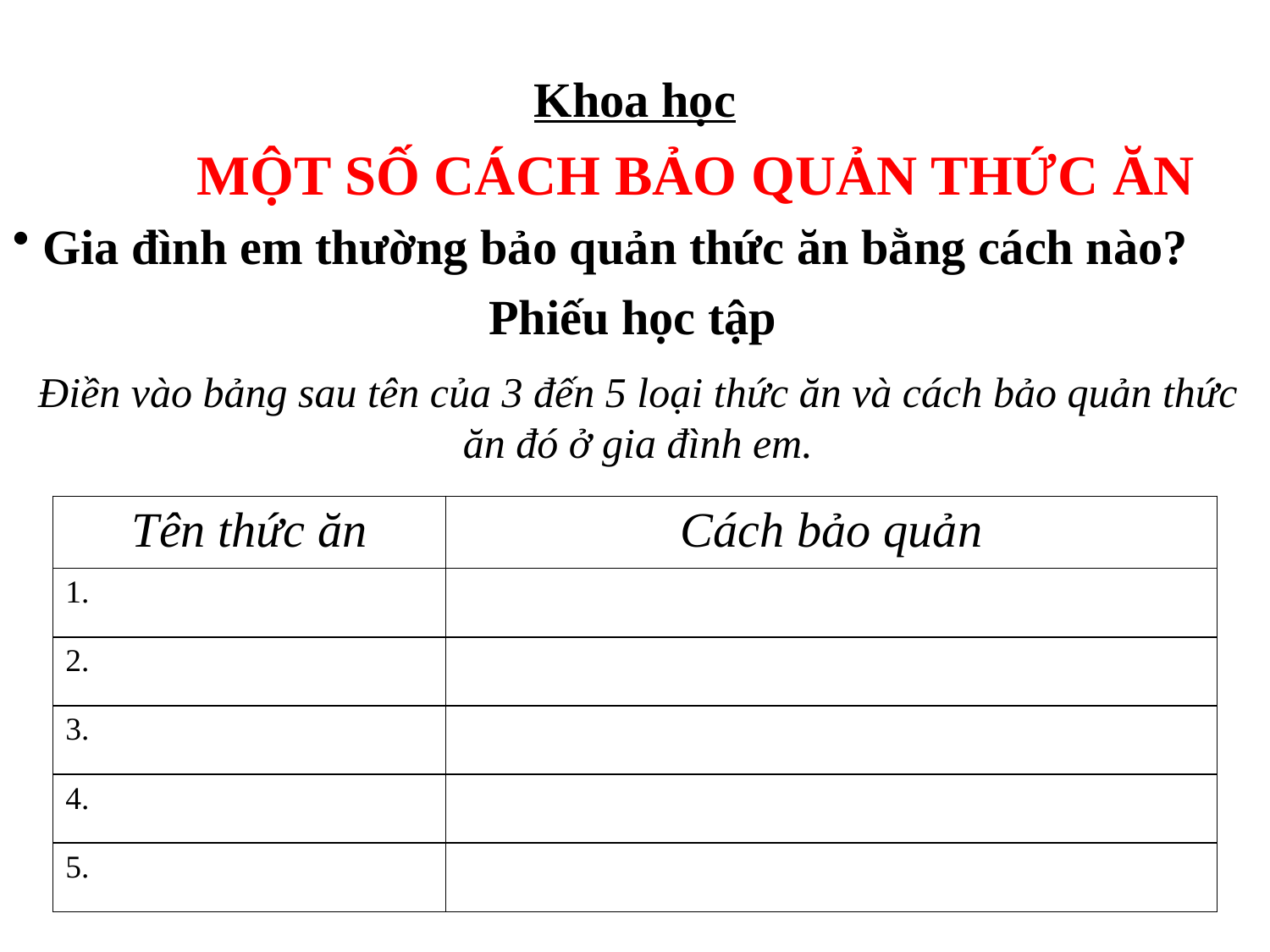

Khoa học
MỘT SỐ CÁCH BẢO QUẢN THỨC ĂN
Gia đình em thường bảo quản thức ăn bằng cách nào?
Phiếu học tập
Điền vào bảng sau tên của 3 đến 5 loại thức ăn và cách bảo quản thức ăn đó ở gia đình em.

| Tên thức ăn | Cách bảo quản |
| --- | --- |
| 1. |  |
| 2. |  |
| 3. |  |
| 4. |  |
| 5. |  |